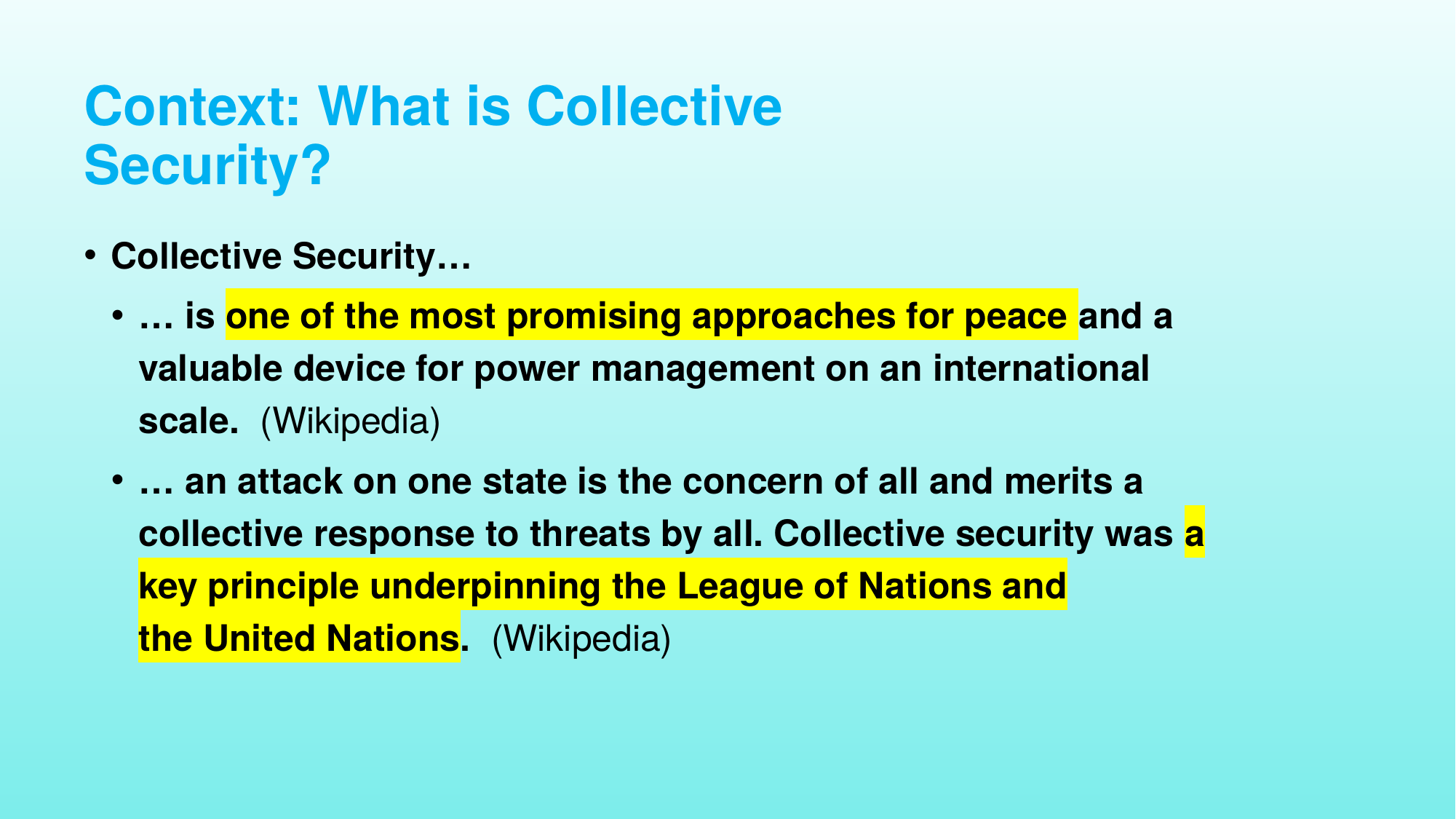

# Context: What is Collective Security?
Collective Security…
… is one of the most promising approaches for peace and a valuable device for power management on an international scale.  (Wikipedia)
… an attack on one state is the concern of all and merits a collective response to threats by all. Collective security was a key principle underpinning the League of Nations and the United Nations.  (Wikipedia)